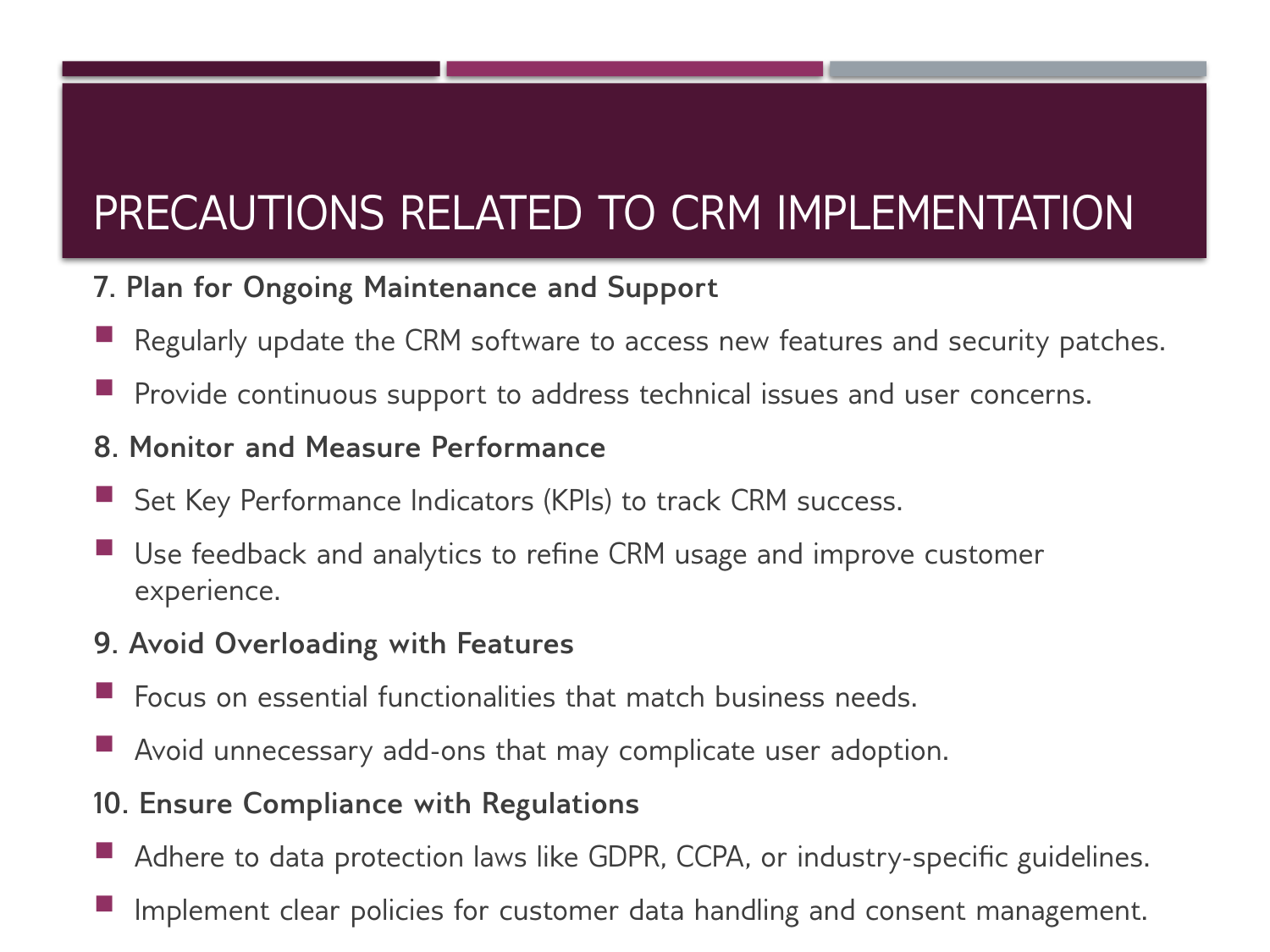

# precautions related to CRM implementation
7. Plan for Ongoing Maintenance and Support
Regularly update the CRM software to access new features and security patches.
Provide continuous support to address technical issues and user concerns.
8. Monitor and Measure Performance
Set Key Performance Indicators (KPIs) to track CRM success.
Use feedback and analytics to refine CRM usage and improve customer experience.
9. Avoid Overloading with Features
Focus on essential functionalities that match business needs.
Avoid unnecessary add-ons that may complicate user adoption.
10. Ensure Compliance with Regulations
Adhere to data protection laws like GDPR, CCPA, or industry-specific guidelines.
Implement clear policies for customer data handling and consent management.